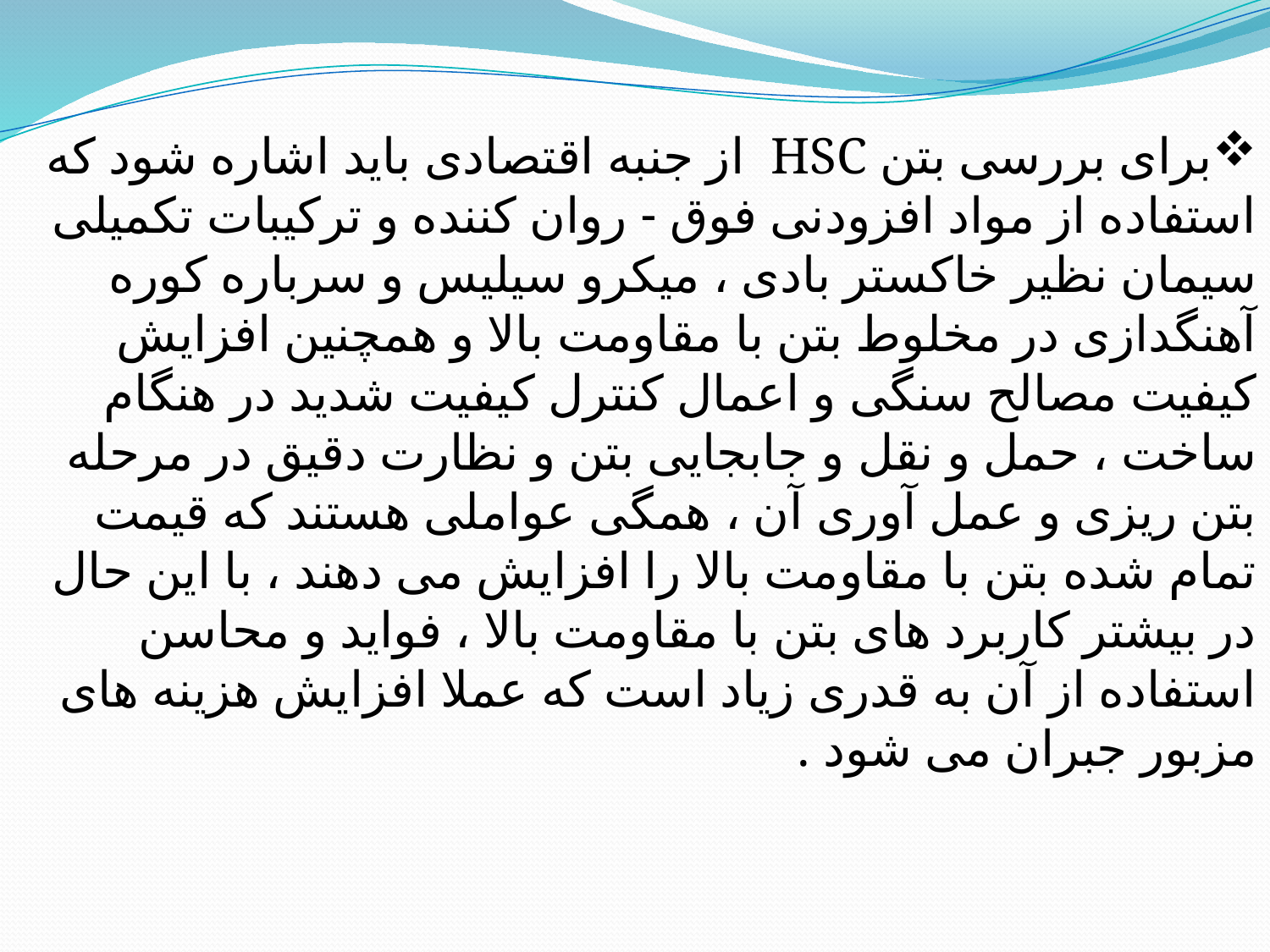

برای بررسی بتن HSC  از جنبه اقتصادی باید اشاره شود که استفاده از مواد افزودنی فوق - روان کننده و ترکیبات تکمیلی سیمان نظیر خاکستر بادی ، میکرو سیلیس و سرباره کوره آهنگدازی در مخلوط بتن با مقاومت بالا و همچنین افزایش کیفیت مصالح سنگی و اعمال کنترل کیفیت شدید در هنگام ساخت ، حمل و نقل و جابجایی بتن و نظارت دقیق در مرحله بتن ریزی و عمل آوری آن ، همگی عواملی هستند که قیمت تمام شده بتن با مقاومت بالا را افزایش می دهند ، با این حال در بیشتر کاربرد های بتن با مقاومت بالا ، فواید و محاسن استفاده از آن به قدری زیاد است که عملا افزایش هزینه های مزبور جبران می شود .